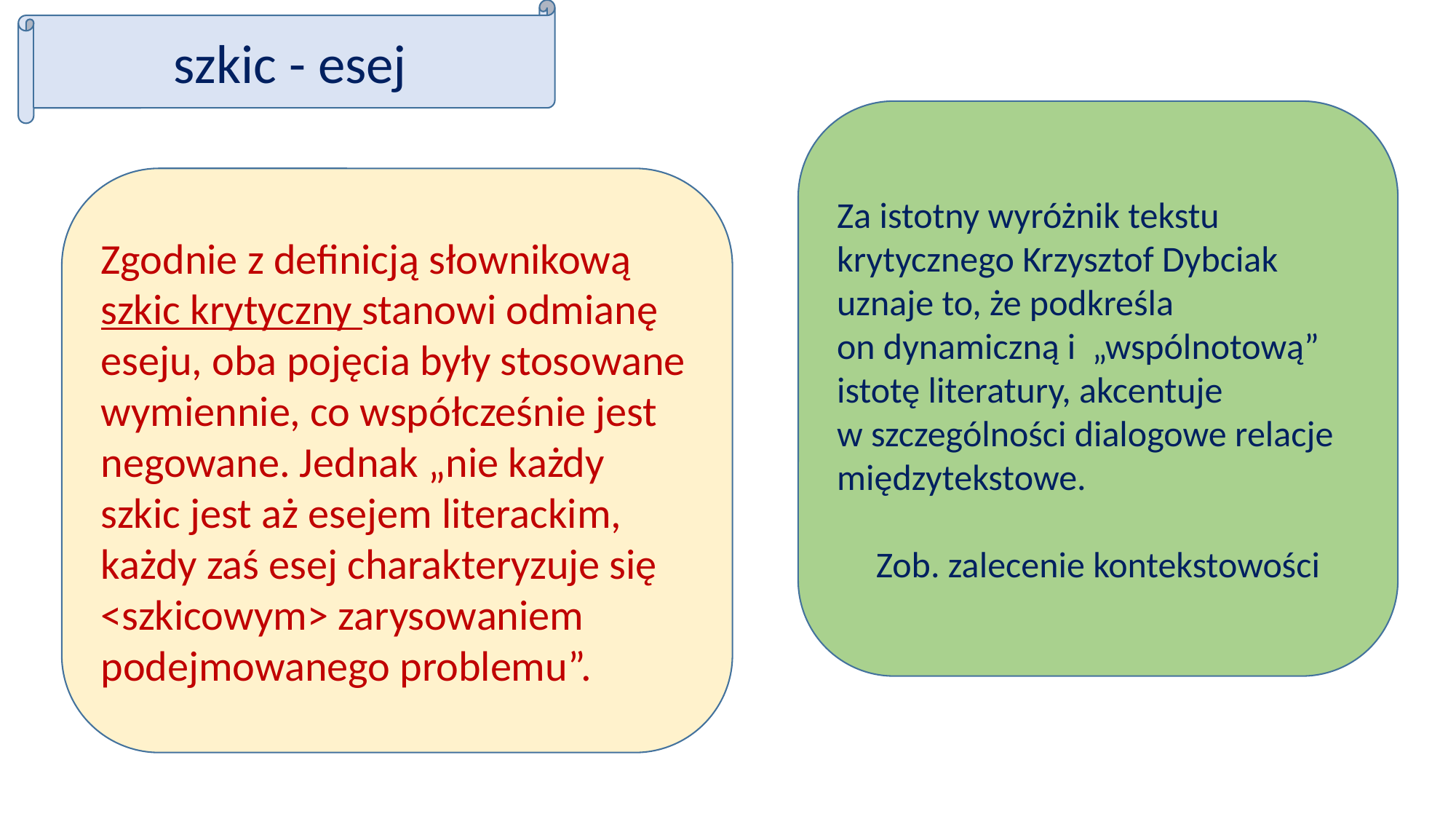

szkic - esej
Za istotny wyróżnik tekstu krytycznego Krzysztof Dybciak uznaje to, że podkreśla
on dynamiczną i  „wspólnotową” istotę literatury, akcentuje
w szczególności dialogowe relacje międzytekstowe.

Zob. zalecenie kontekstowości
Zgodnie z definicją słownikową szkic krytyczny stanowi odmianę eseju, oba pojęcia były stosowane wymiennie, co współcześnie jest negowane. Jednak „nie każdy szkic jest aż esejem literackim, każdy zaś esej charakteryzuje się <szkicowym> zarysowaniem podejmowanego problemu”.